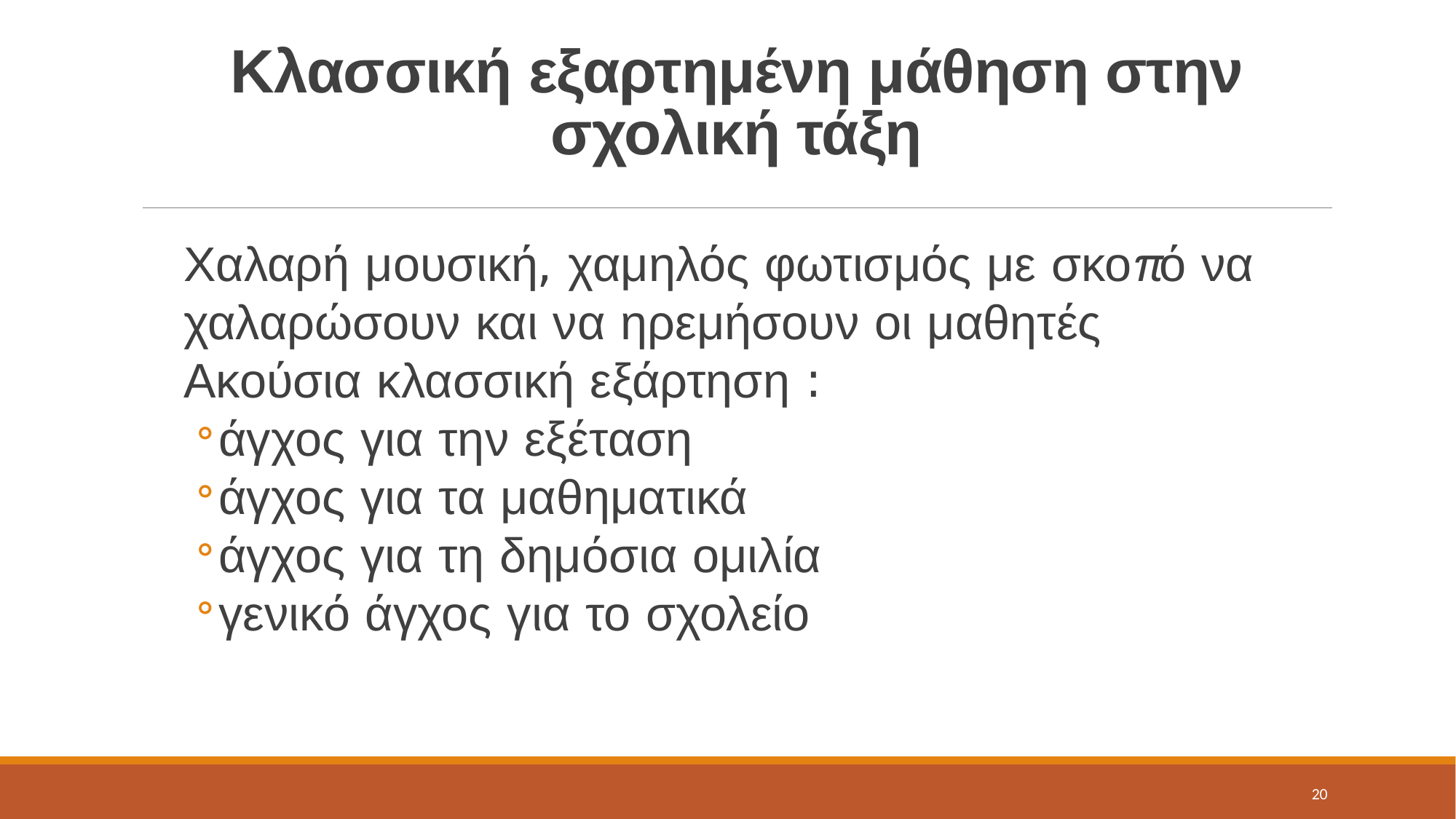

# Κλασσική εξαρτημένη μάθηση στην σχολική τάξη
Χαλαρή μουσική, χαμηλός φωτισμός με σκοπό να χαλαρώσουν και να ηρεμήσουν οι μαθητές
Ακούσια κλασσική εξάρτηση :
άγχος για την εξέταση
άγχος για τα μαθηματικά
άγχος για τη δημόσια ομιλία
γενικό άγχος για το σχολείο

20